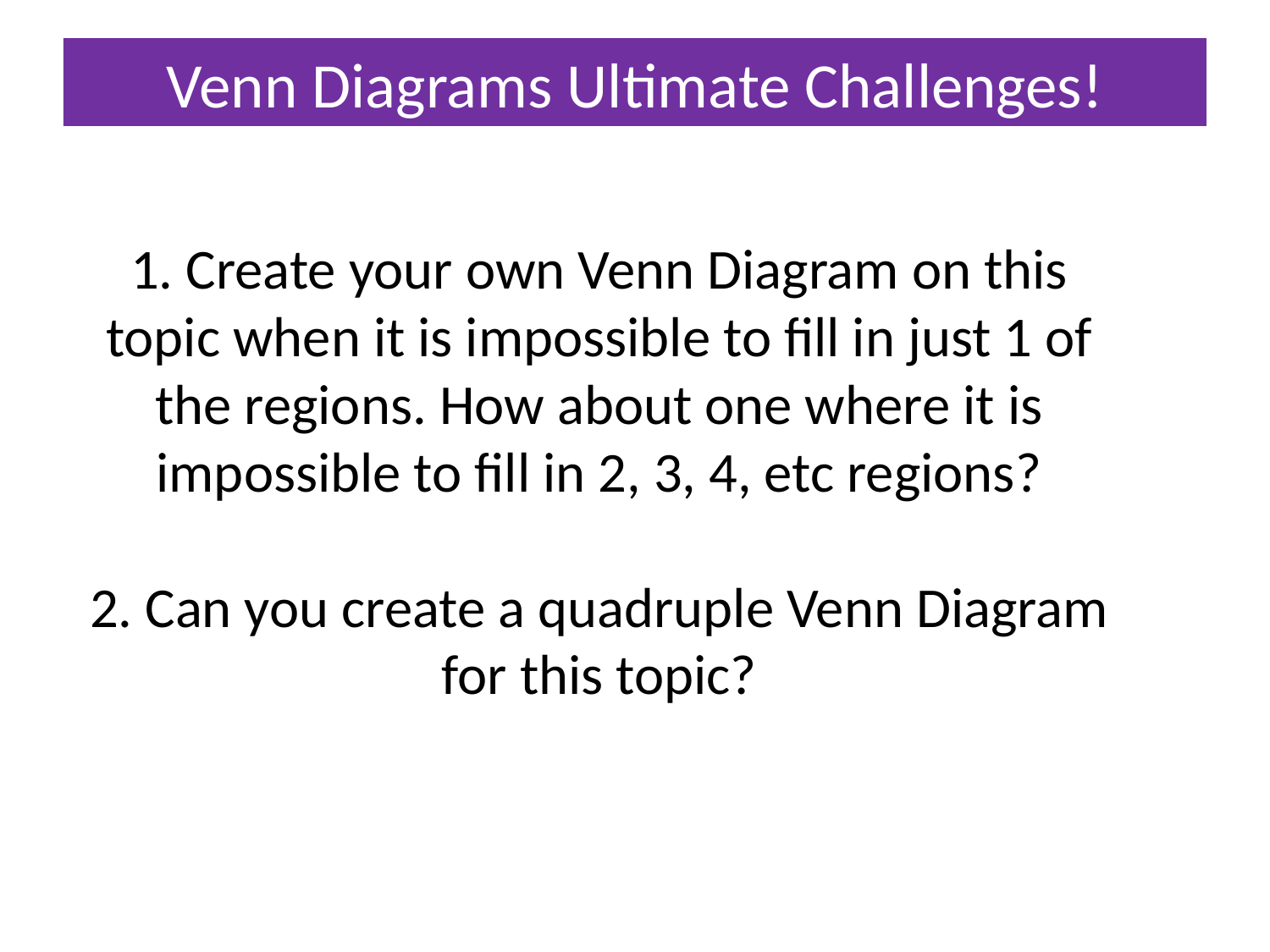

Venn Diagrams Ultimate Challenges!
1. Create your own Venn Diagram on this topic when it is impossible to fill in just 1 of the regions. How about one where it is impossible to fill in 2, 3, 4, etc regions?

2. Can you create a quadruple Venn Diagram for this topic?